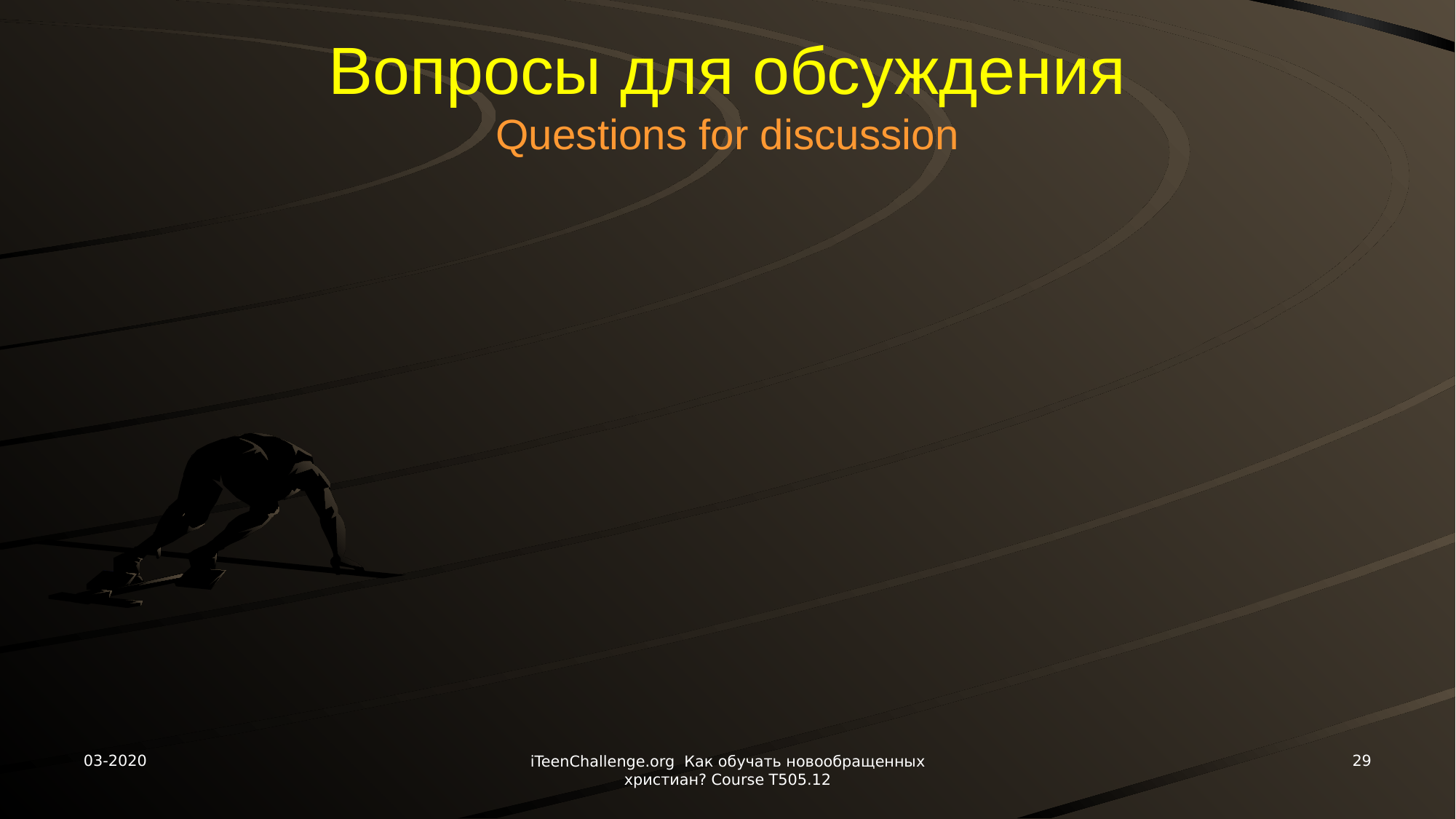

# Вопросы для обсуждения Questions for discussion
03-2020
29
iTeenChallenge.org  Как обучать новообращенных христиан? Course T505.12